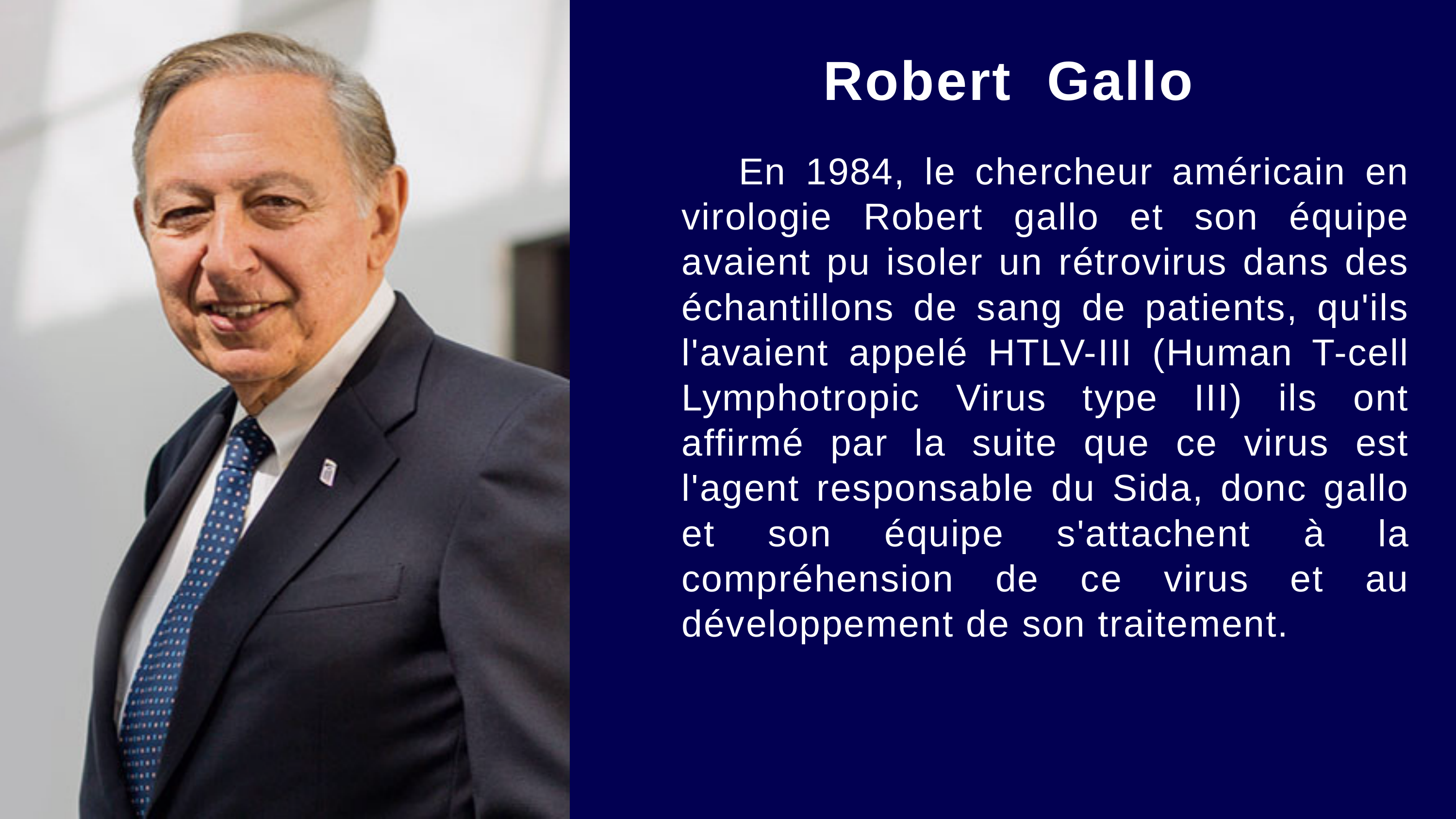

Robert  Gallo
   En 1984, le chercheur américain en virologie Robert gallo et son équipe avaient pu isoler un rétrovirus dans des échantillons de sang de patients, qu'ils l'avaient appelé HTLV-III (Human T-cell Lymphotropic Virus type III) ils ont affirmé par la suite que ce virus est l'agent responsable du Sida, donc gallo et son équipe s'attachent à la compréhension de ce virus et au développement de son traitement.